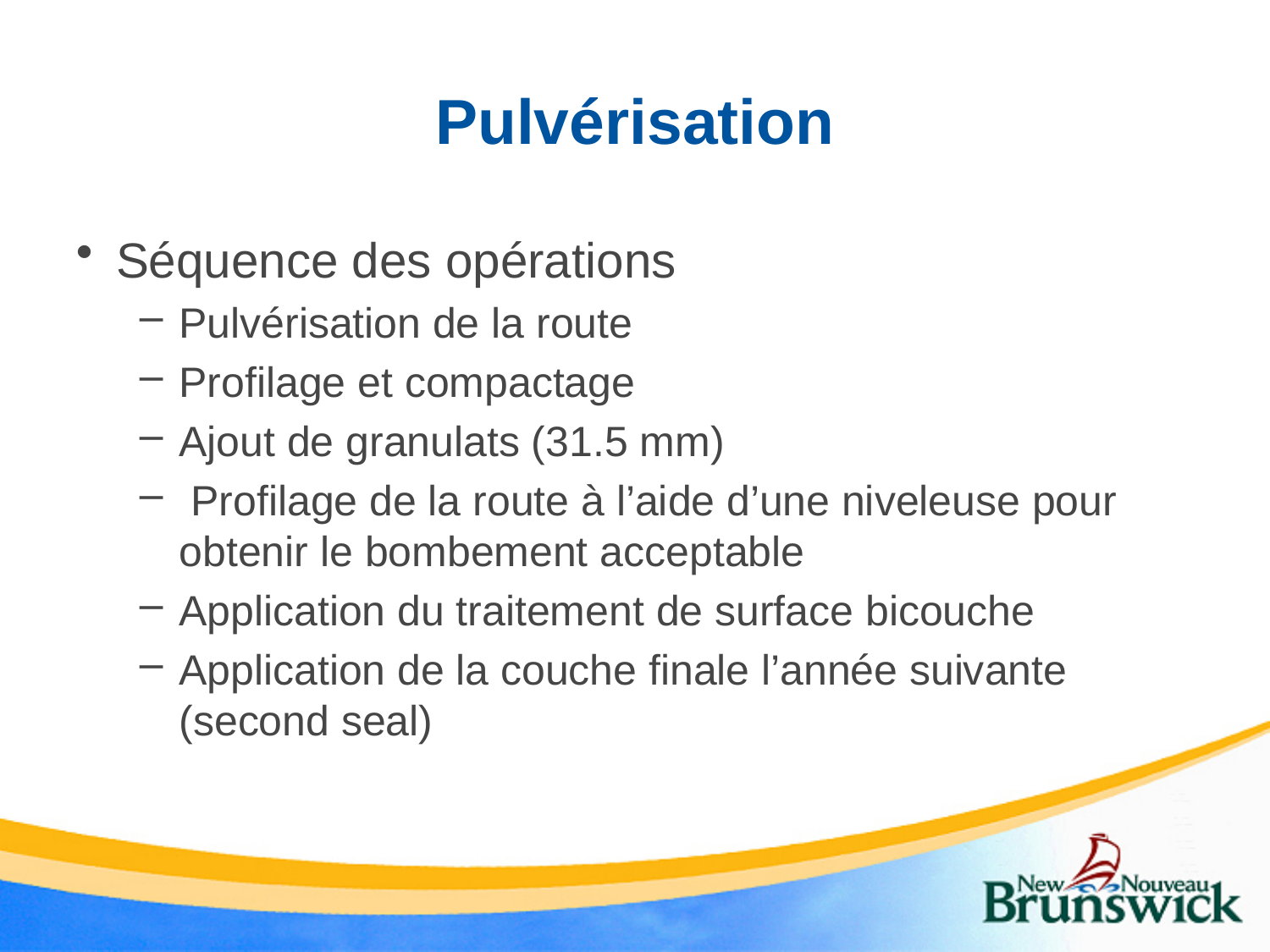

Pulvérisation
Séquence des opérations
Pulvérisation de la route
Profilage et compactage
Ajout de granulats (31.5 mm)
 Profilage de la route à l’aide d’une niveleuse pour obtenir le bombement acceptable
Application du traitement de surface bicouche
Application de la couche finale l’année suivante (second seal)